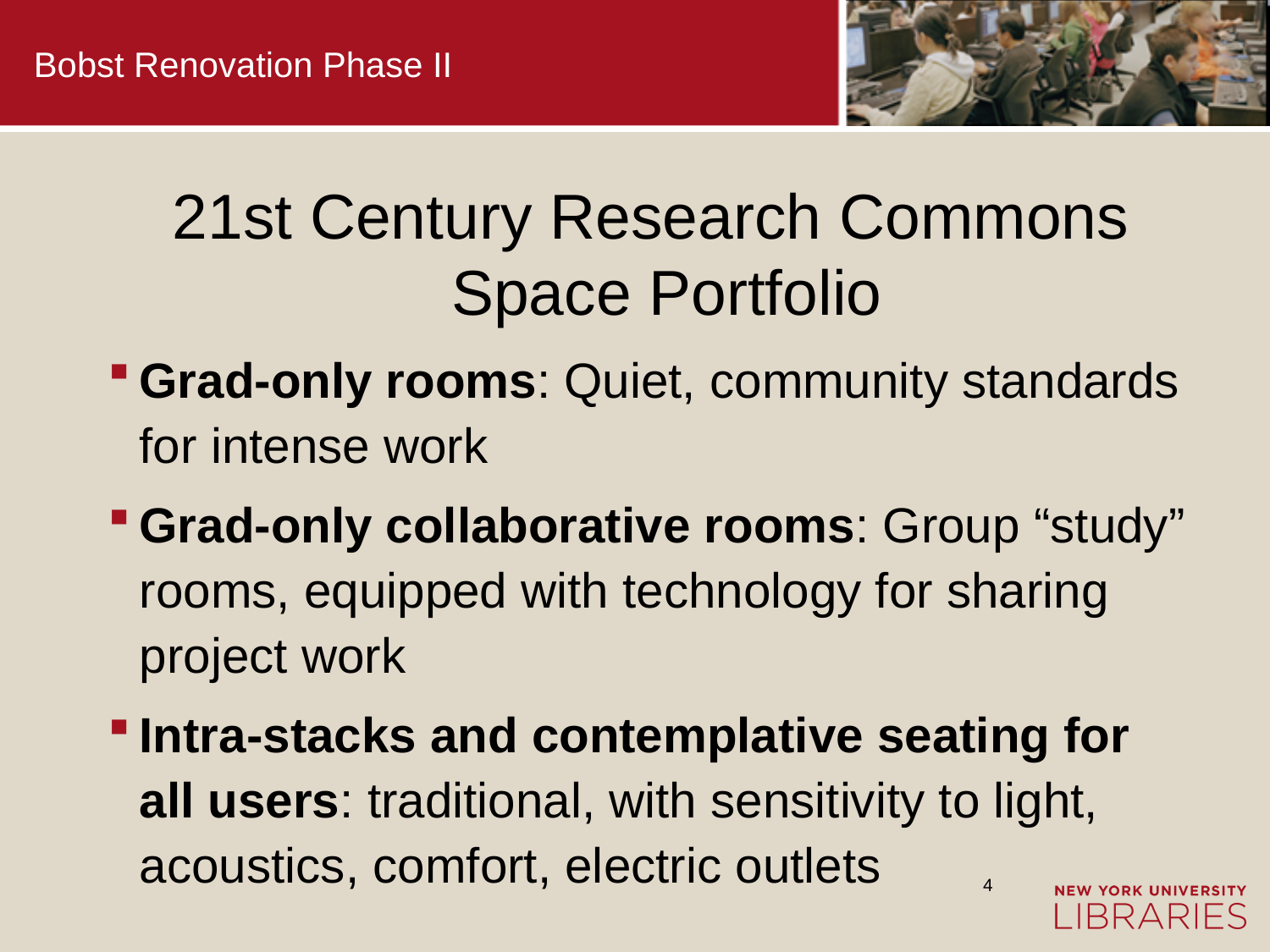

Bobst Renovation Phase II
21st Century Research Commons Space Portfolio
Grad-only rooms: Quiet, community standards for intense work
Grad-only collaborative rooms: Group “study” rooms, equipped with technology for sharing project work
Intra-stacks and contemplative seating for all users: traditional, with sensitivity to light, acoustics, comfort, electric outlets

4